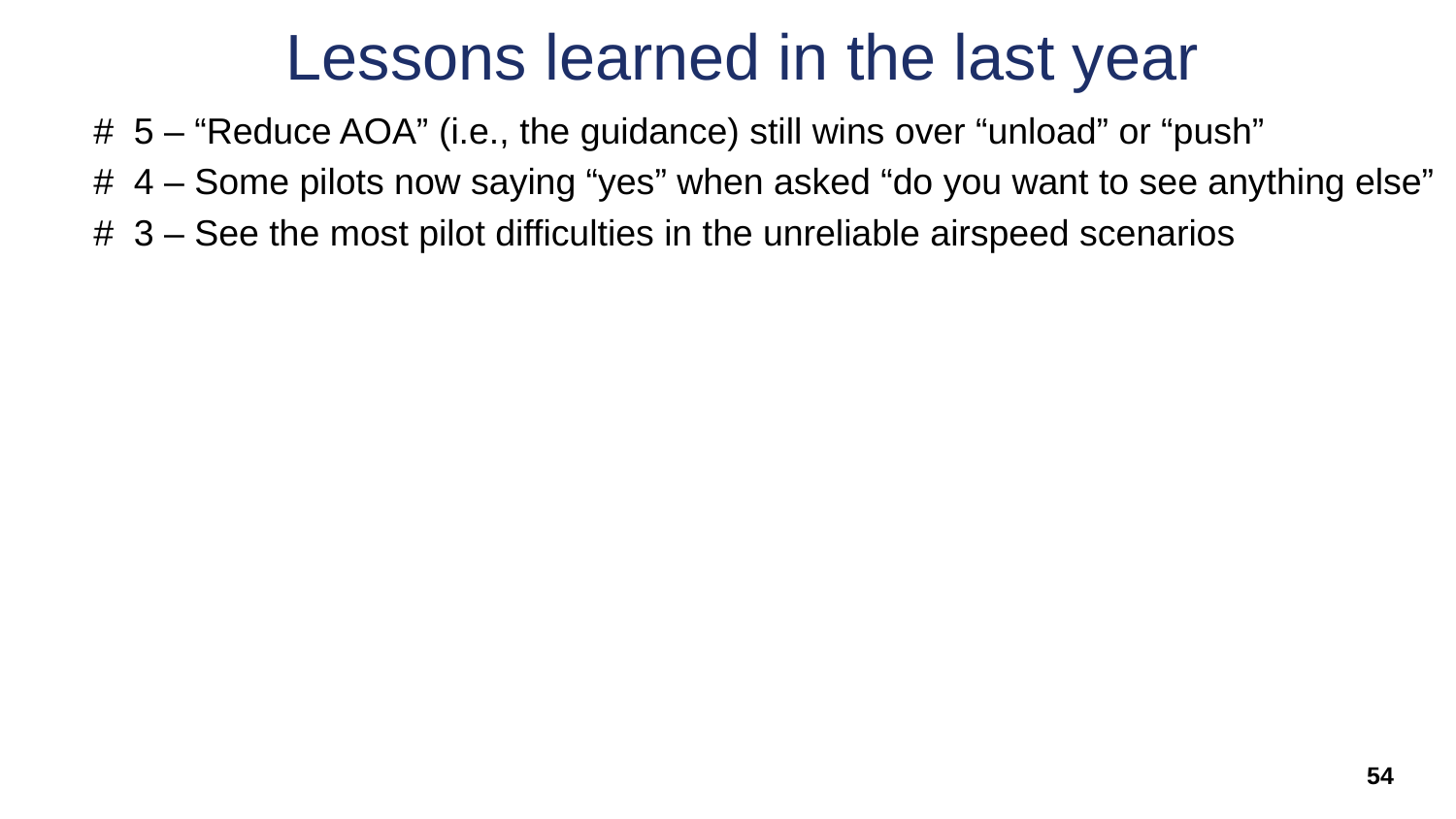

# Lessons learned in the last year
#  5 – “Reduce AOA” (i.e., the guidance) still wins over “unload” or “push”
#  4 – Some pilots now saying “yes” when asked “do you want to see anything else”
#  3 – See the most pilot difficulties in the unreliable airspeed scenarios